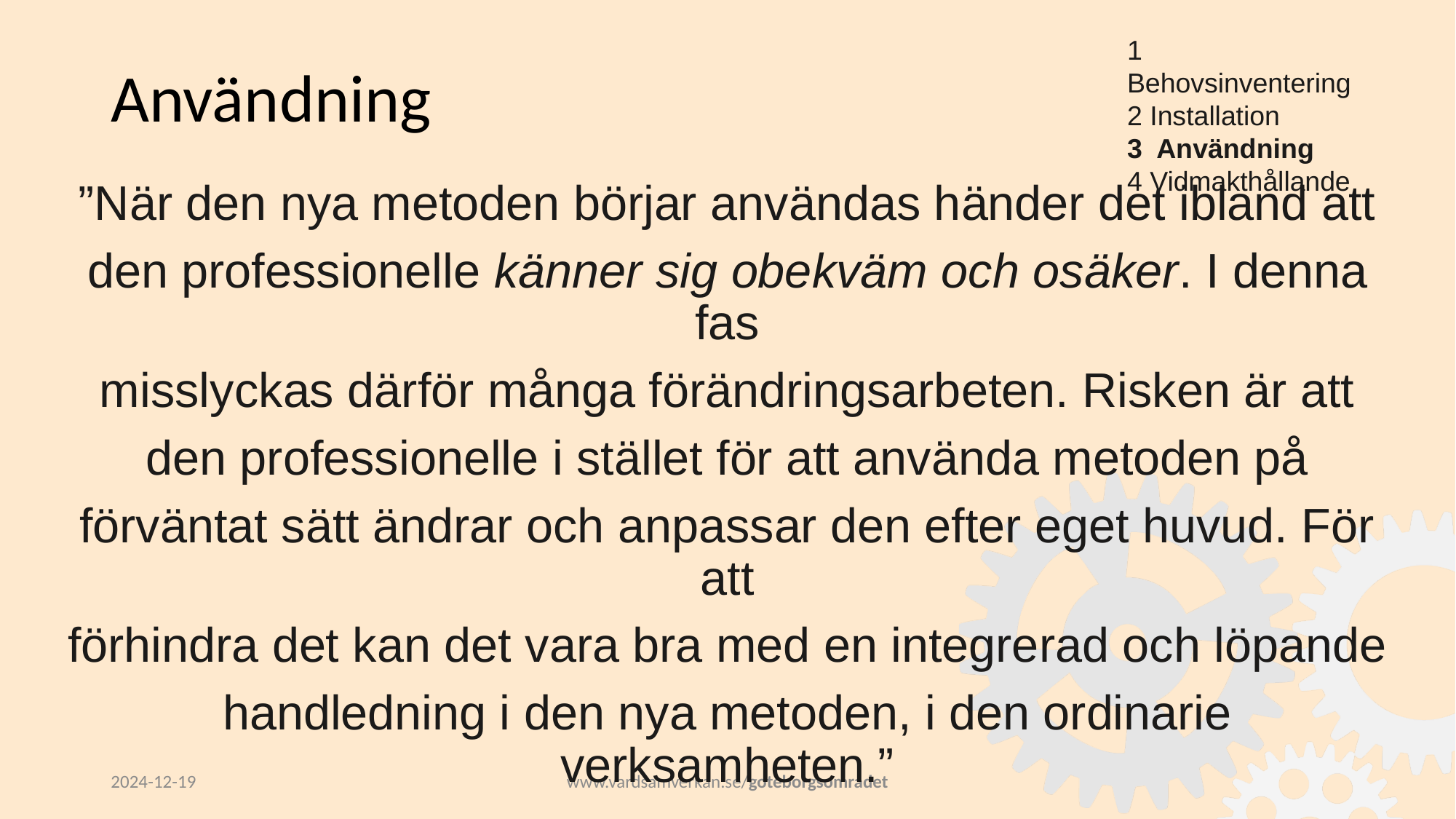

1  Behovsinventering
2 Installation
3  Användning
4 Vidmakthållande

Användning
”När den nya metoden börjar användas händer det ibland att
den professionelle känner sig obekväm och osäker. I denna fas
misslyckas därför många förändringsarbeten. Risken är att
den professionelle i stället för att använda metoden på
förväntat sätt ändrar och anpassar den efter eget huvud. För att
förhindra det kan det vara bra med en integrerad och löpande
handledning i den nya metoden, i den ordinarie verksamheten.”
2024-12-19
www.vardsamverkan.se/goteborgsomradet